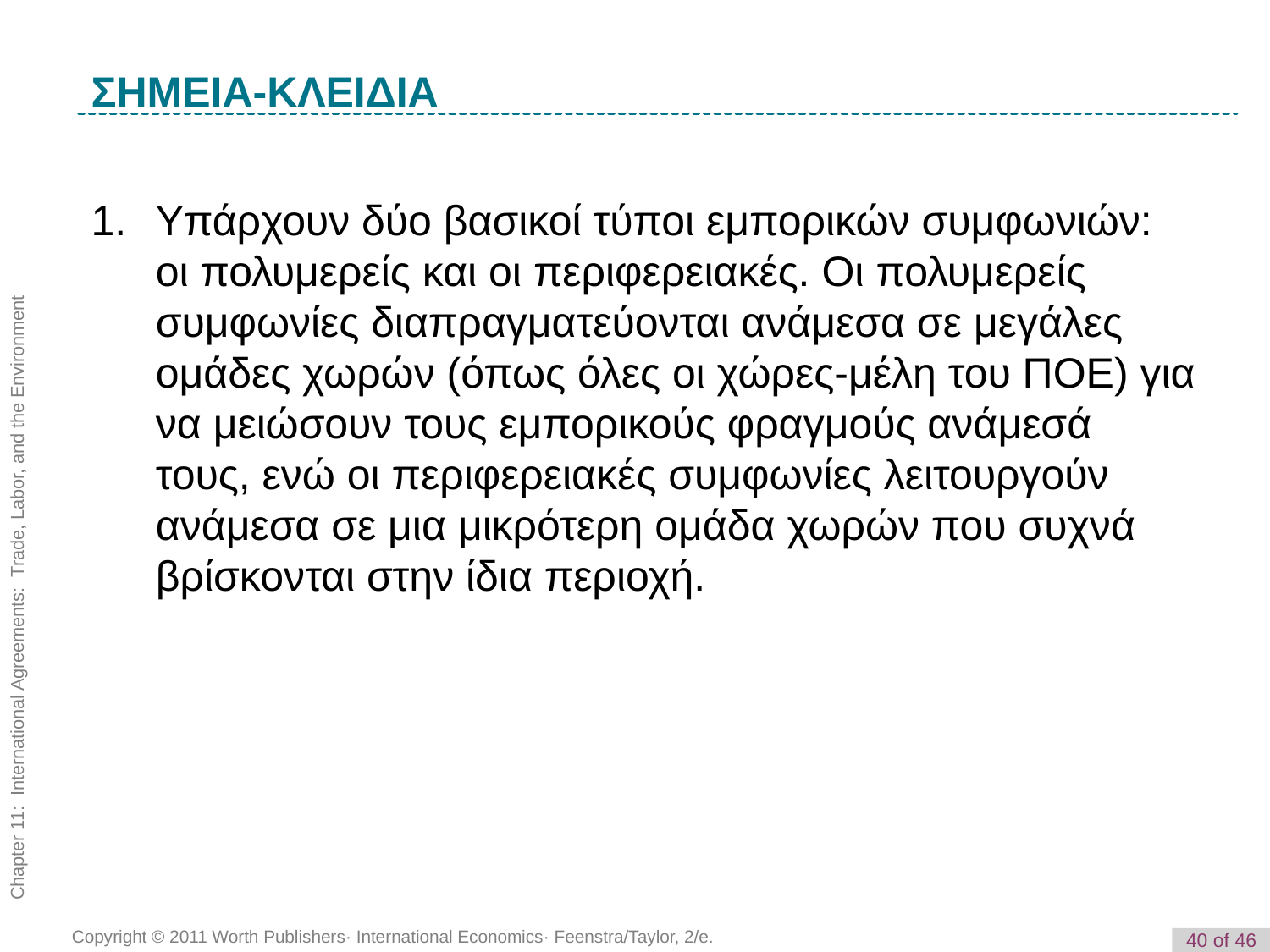

K e y   T e r m
ΣΗΜΕΙΑ-ΚΛΕΙΔΙΑ
1. 	Υπάρχουν δύο βασικοί τύποι εμπορικών συμφωνιών: οι πολυμερείς και οι περιφερειακές. Οι πολυμερείς συμφωνίες διαπραγματεύονται ανάμεσα σε μεγάλες ομάδες χωρών (όπως όλες οι χώρες-μέλη του ΠΟΕ) για να μειώσουν τους εμπορικούς φραγμούς ανάμεσά τους, ενώ οι περιφερειακές συμφωνίες λειτουργούν ανάμεσα σε μια μικρότερη ομάδα χωρών που συχνά βρίσκονται στην ίδια περιοχή.